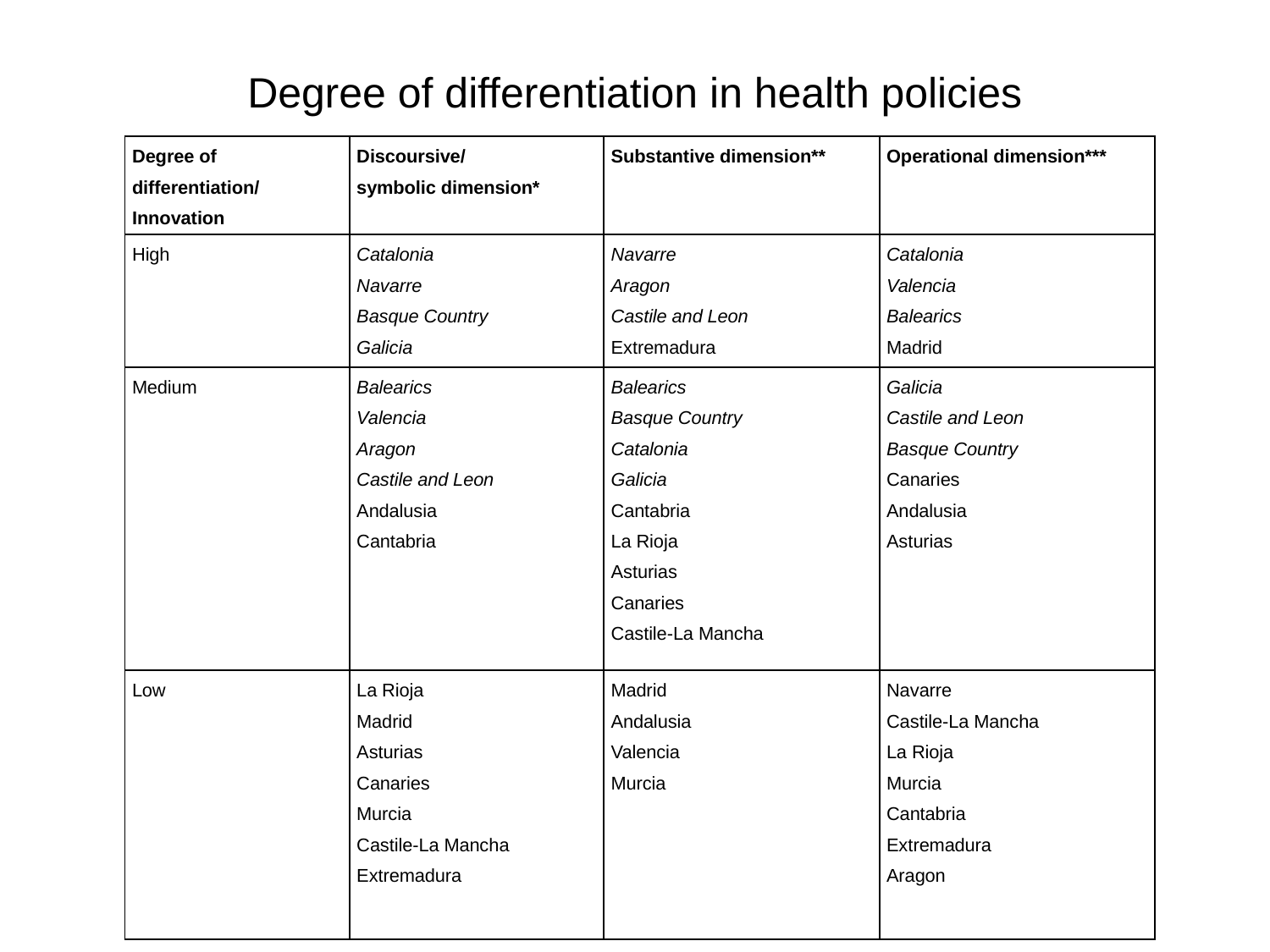

# Degree of differentiation in health policies
| Degree of differentiation/ Innovation | Discoursive/ symbolic dimension\* | Substantive dimension\*\* | Operational dimension\*\*\* |
| --- | --- | --- | --- |
| High | Catalonia Navarre Basque Country Galicia | Navarre Aragon Castile and Leon Extremadura | Catalonia Valencia Balearics Madrid |
| Medium | Balearics Valencia Aragon Castile and Leon Andalusia Cantabria | Balearics Basque Country Catalonia Galicia Cantabria La Rioja Asturias Canaries Castile-La Mancha | Galicia Castile and Leon Basque Country Canaries Andalusia Asturias |
| Low | La Rioja Madrid Asturias Canaries Murcia Castile-La Mancha Extremadura | Madrid Andalusia Valencia Murcia | Navarre Castile-La Mancha La Rioja Murcia Cantabria Extremadura Aragon |